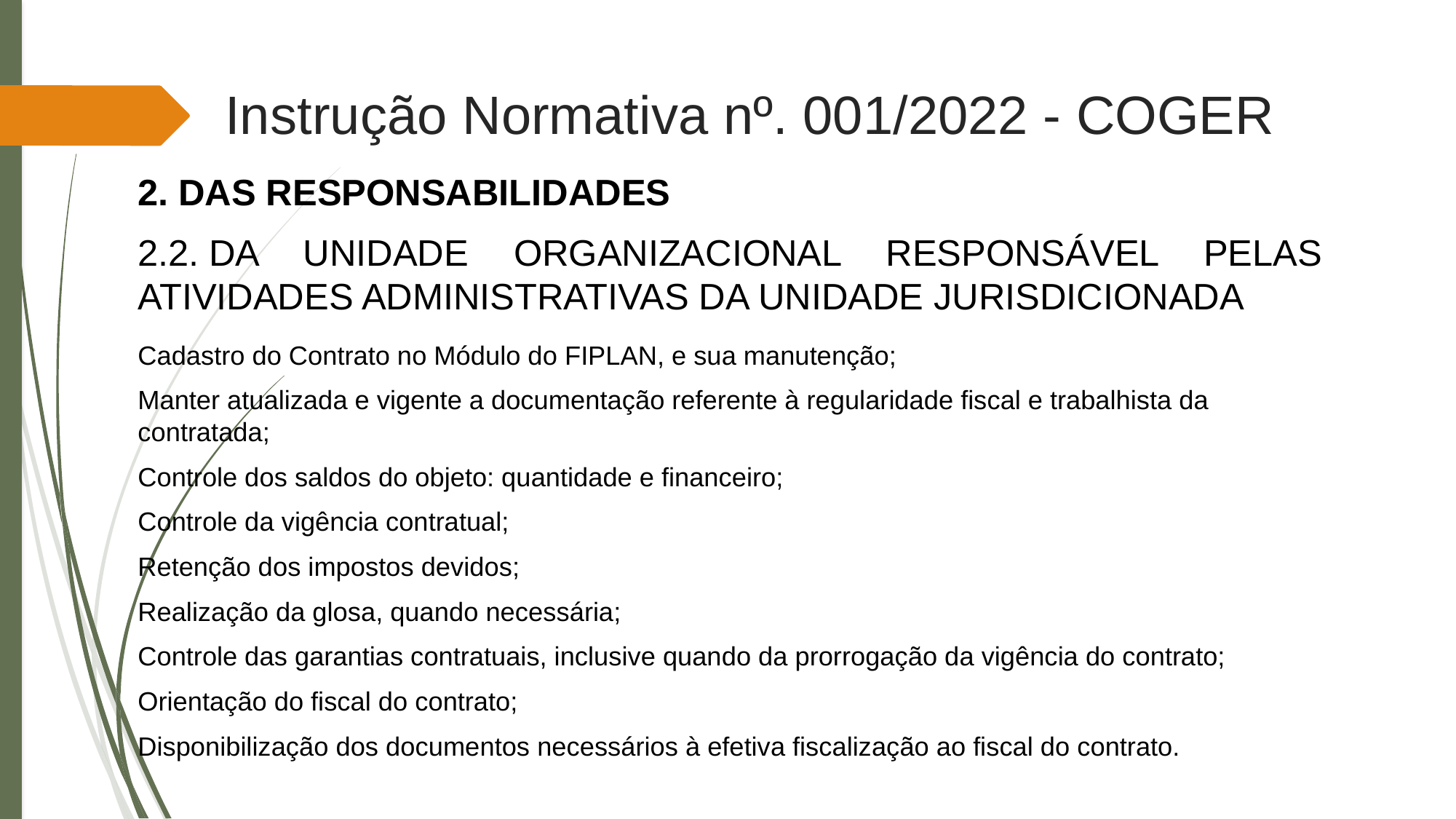

# Instrução Normativa nº. 001/2022 - COGER
2. DAS RESPONSABILIDADES
2.2. DA UNIDADE ORGANIZACIONAL RESPONSÁVEL PELAS ATIVIDADES ADMINISTRATIVAS DA UNIDADE JURISDICIONADA
Cadastro do Contrato no Módulo do FIPLAN, e sua manutenção;
Manter atualizada e vigente a documentação referente à regularidade fiscal e trabalhista da contratada;
Controle dos saldos do objeto: quantidade e financeiro;
Controle da vigência contratual;
Retenção dos impostos devidos;
Realização da glosa, quando necessária;
Controle das garantias contratuais, inclusive quando da prorrogação da vigência do contrato;
Orientação do fiscal do contrato;
Disponibilização dos documentos necessários à efetiva fiscalização ao fiscal do contrato.